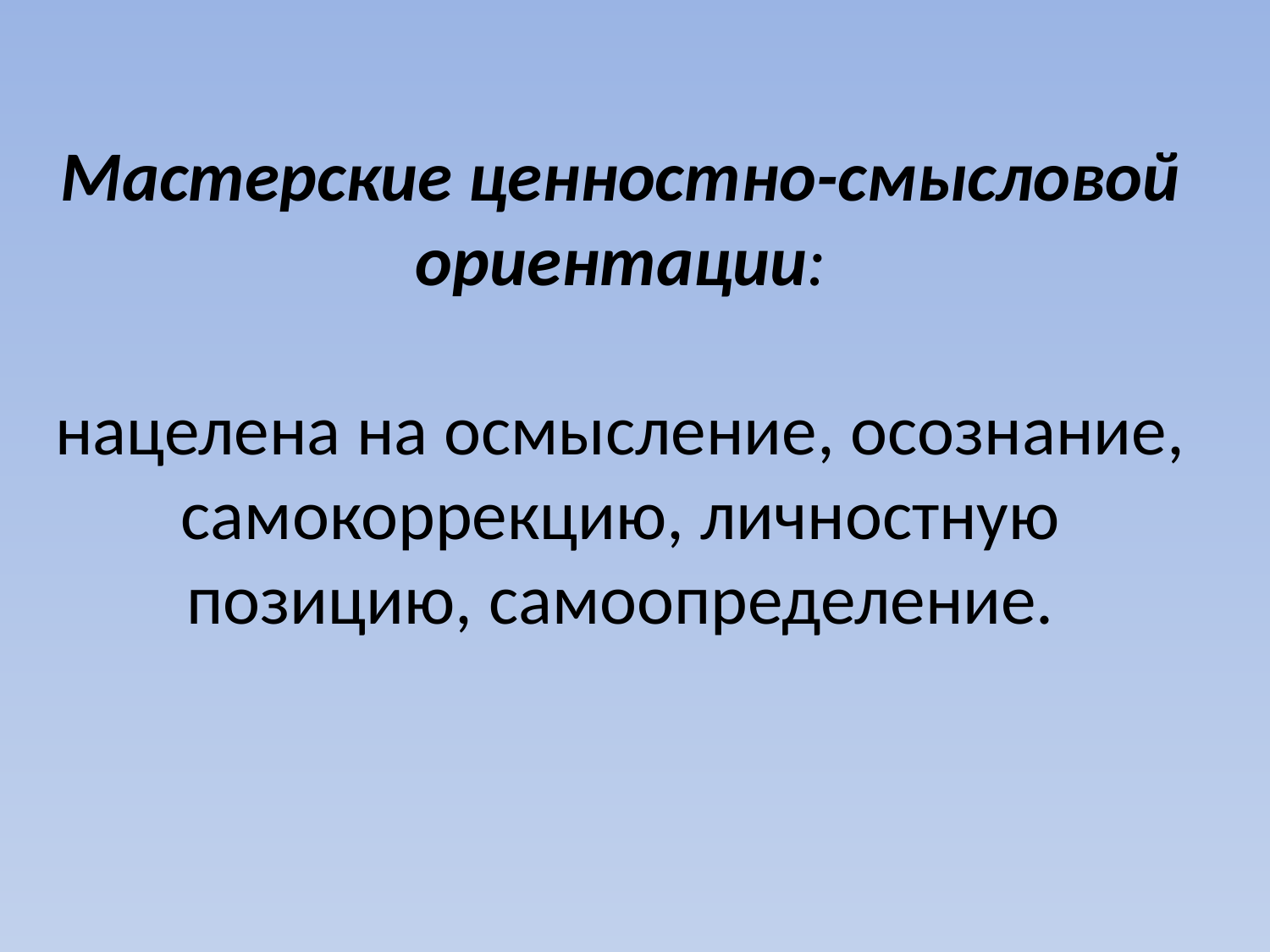

# Мастерские ценностно-смысловой ориентации: нацелена на осмысление, осознание, самокоррекцию, личностную позицию, самоопределение.